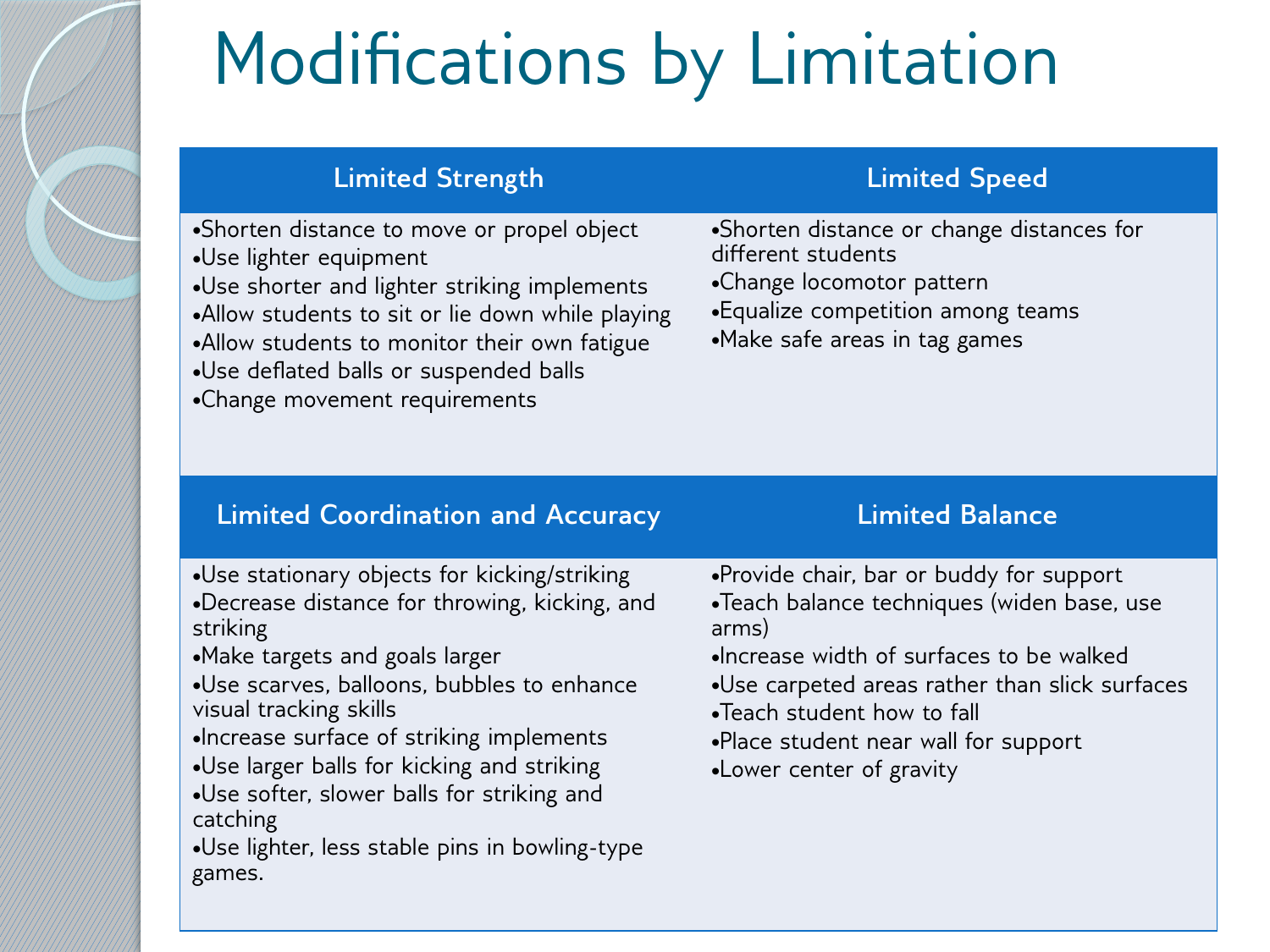

# Modifications by Limitation
| Limited Strength | Limited Speed |
| --- | --- |
| Shorten distance to move or propel object Use lighter equipment Use shorter and lighter striking implements Allow students to sit or lie down while playing Allow students to monitor their own fatigue Use deflated balls or suspended balls Change movement requirements | Shorten distance or change distances for different students Change locomotor pattern Equalize competition among teams Make safe areas in tag games |
| Limited Coordination and Accuracy | Limited Balance |
| --- | --- |
| Use stationary objects for kicking/striking Decrease distance for throwing, kicking, and striking Make targets and goals larger Use scarves, balloons, bubbles to enhance visual tracking skills Increase surface of striking implements Use larger balls for kicking and striking Use softer, slower balls for striking and catching Use lighter, less stable pins in bowling-type games. | Provide chair, bar or buddy for support Teach balance techniques (widen base, use arms) Increase width of surfaces to be walked Use carpeted areas rather than slick surfaces Teach student how to fall Place student near wall for support Lower center of gravity |